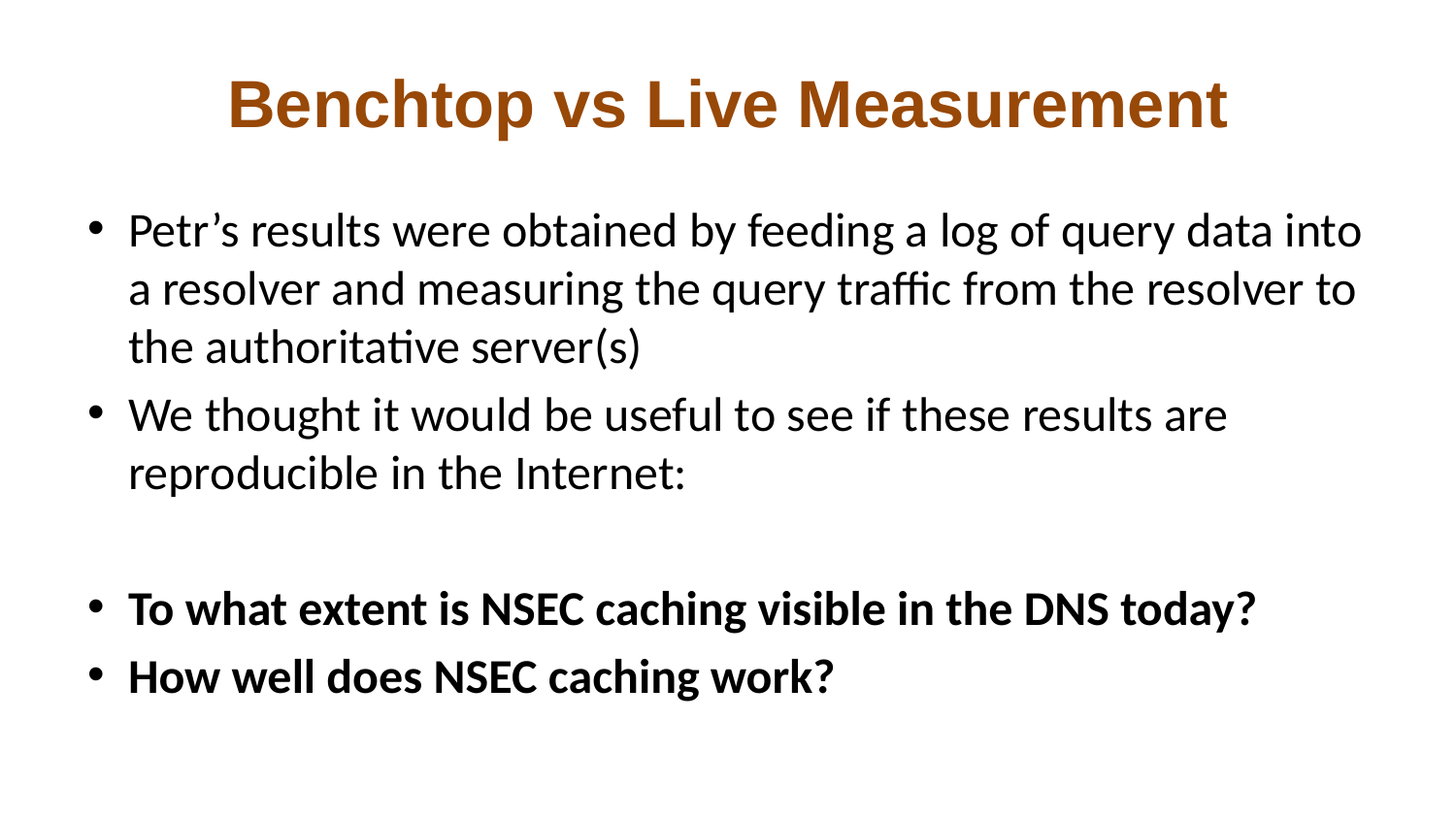

# Benchtop vs Live Measurement
Petr’s results were obtained by feeding a log of query data into a resolver and measuring the query traffic from the resolver to the authoritative server(s)
We thought it would be useful to see if these results are reproducible in the Internet:

To what extent is NSEC caching visible in the DNS today?
How well does NSEC caching work?